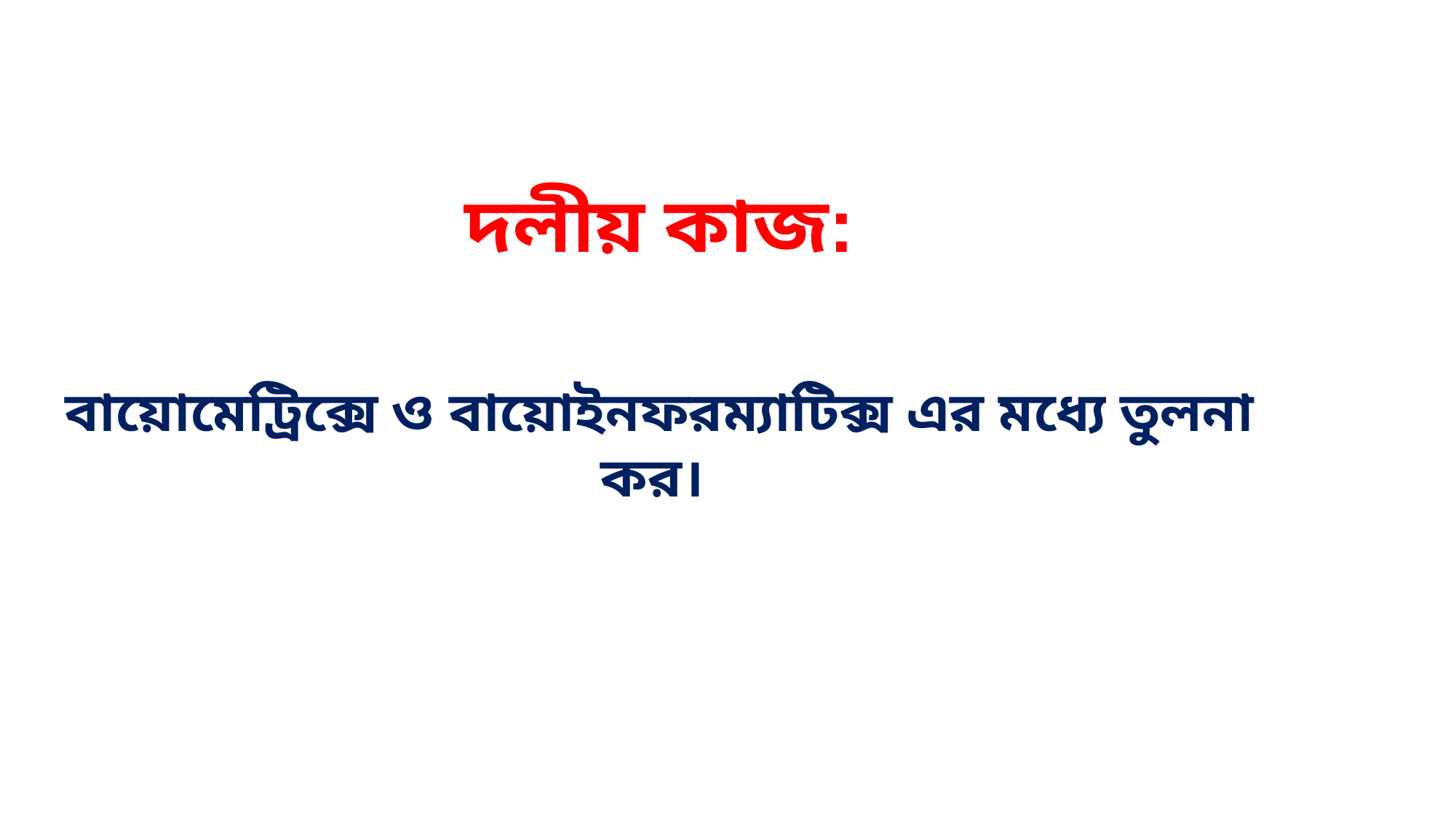

দলীয় কাজ:

বায়োমেট্রিক্সে ও বায়োইনফরম্যাটিক্স এর মধ্যে তুলনা কর।